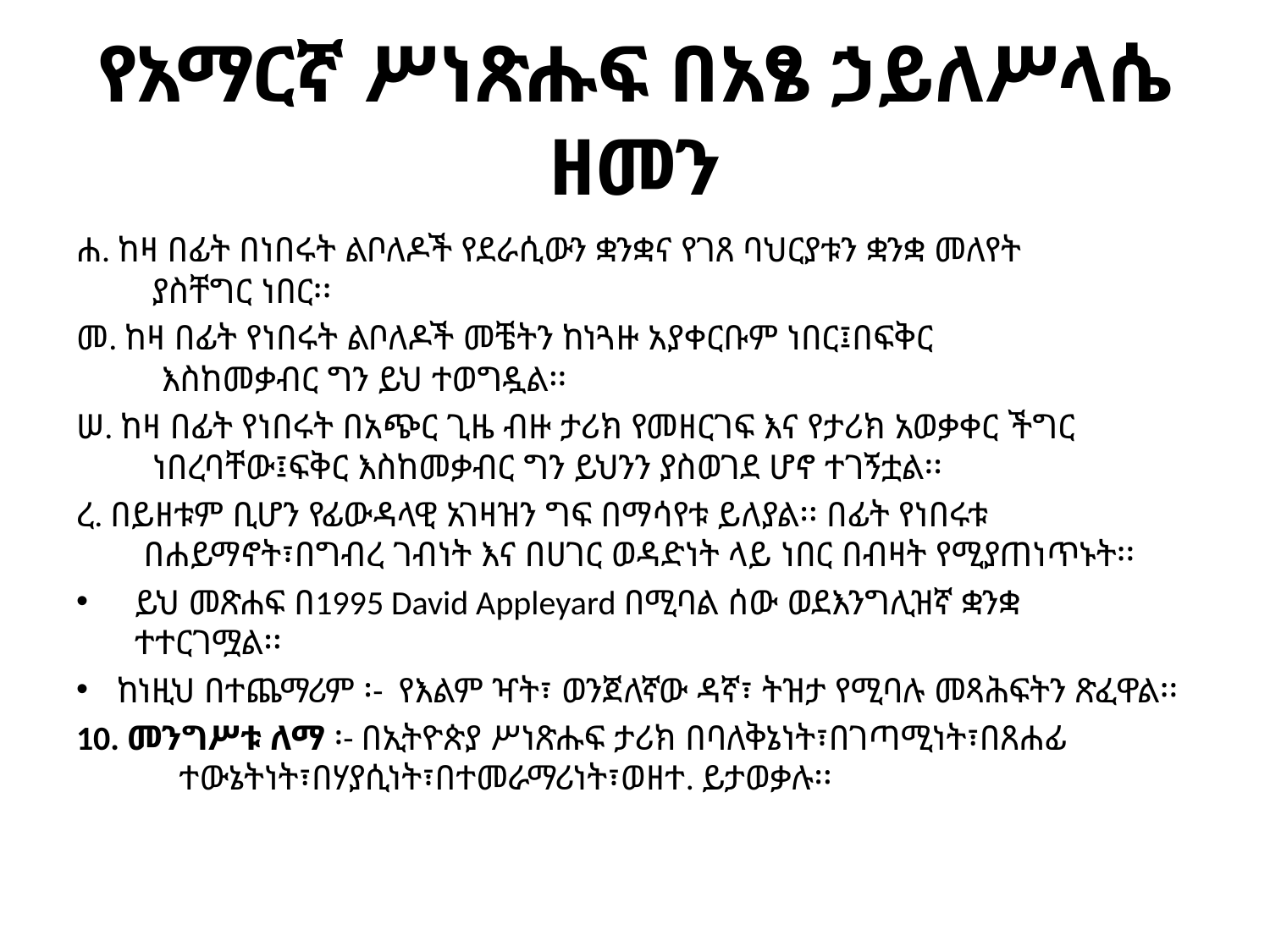

# የአማርኛ ሥነጽሑፍ በአፄ ኃይለሥላሴ ዘመን
ሐ. ከዛ በፊት በነበሩት ልቦለዶች የደራሲውን ቋንቋና የገጸ ባህርያቱን ቋንቋ መለየት
    ያስቸግር ነበር፡፡
መ. ከዛ በፊት የነበሩት ልቦለዶች መቼትን ከነጓዙ አያቀርቡም ነበር፤በፍቅር
     እስከመቃብር ግን ይህ ተወግዷል፡፡
ሠ. ከዛ በፊት የነበሩት በአጭር ጊዜ ብዙ ታሪክ የመዘርገፍ እና የታሪክ አወቃቀር ችግር
    ነበረባቸው፤ፍቅር እስከመቃብር ግን ይህንን ያስወገደ ሆኖ ተገኝቷል፡፡
ረ. በይዘቱም ቢሆን የፊውዳላዊ አገዛዝን ግፍ በማሳየቱ ይለያል፡፡ በፊት የነበሩቱ
   በሐይማኖት፣በግብረ ገብነት እና በሀገር ወዳድነት ላይ ነበር በብዛት የሚያጠነጥኑት፡፡
  ይህ መጽሐፍ በ1995 David Appleyard በሚባል ሰው ወደእንግሊዝኛ ቋንቋ
  ተተርገሟል፡፡
ከነዚህ በተጨማሪም ፡-  የእልም ዣት፣ ወንጀለኛው ዳኛ፣ ትዝታ የሚባሉ መጻሕፍትን ጽፈዋል፡፡
10. መንግሥቱ ለማ ፡- በኢትዮጵያ ሥነጽሑፍ ታሪክ በባለቅኔነት፣በገጣሚነት፣በጸሐፊ
       ተውኔትነት፣በሃያሲነት፣በተመራማሪነት፣ወዘተ. ይታወቃሉ፡፡